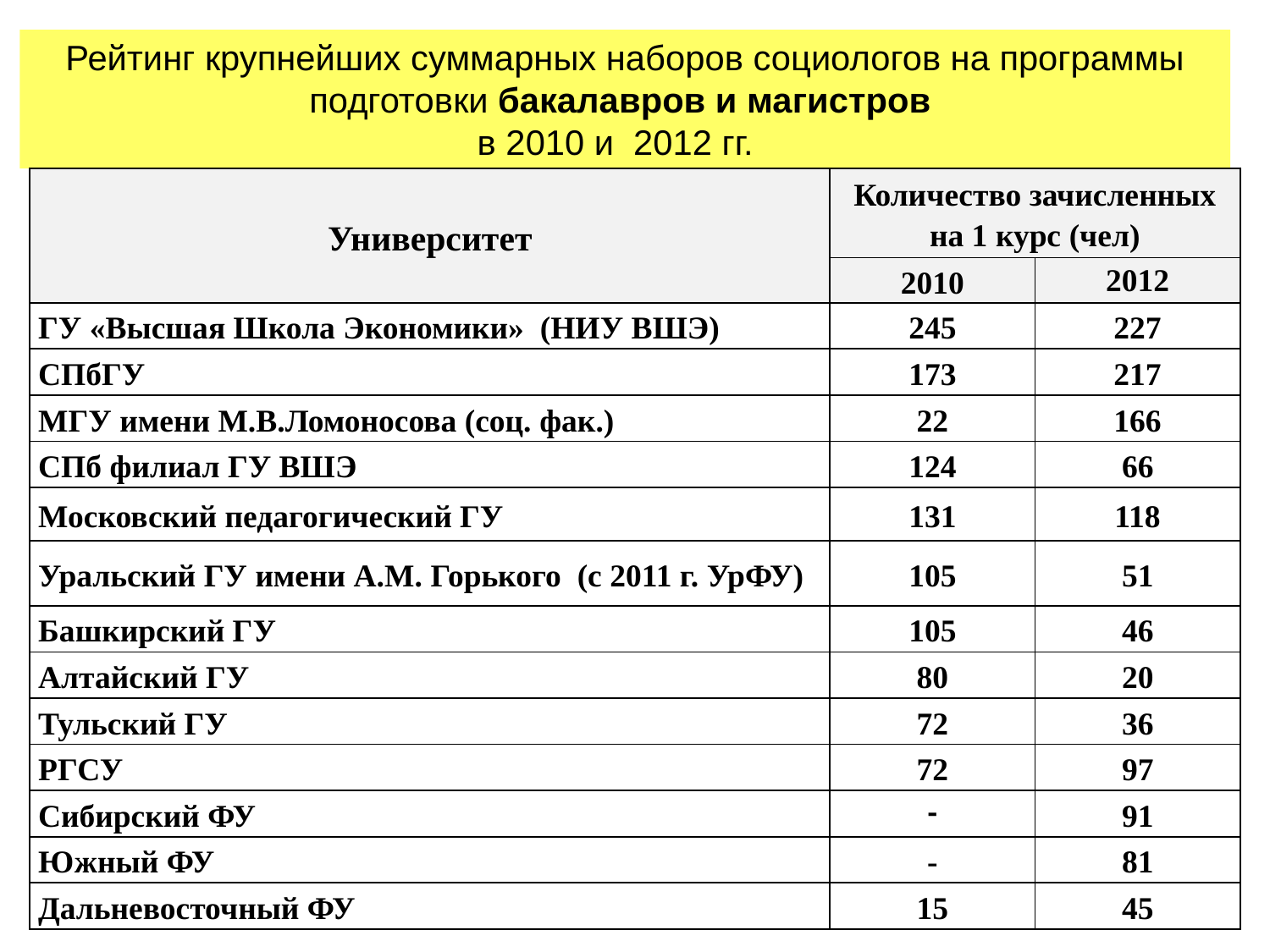

# Рейтинг крупнейших суммарных наборов социологов на программы подготовки бакалавров и магистров в 2010 и  2012 гг.
| Университет | Количество зачисленных на 1 курс (чел) |  |
| --- | --- | --- |
|  | 2010 | 2012 |
| ГУ «Высшая Школа Экономики» (НИУ ВШЭ) | 245 | 227 |
| СПбГУ | 173 | 217 |
| МГУ имени М.В.Ломоносова (соц. фак.) | 22 | 166 |
| СПб филиал ГУ ВШЭ | 124 | 66 |
| Московский педагогический ГУ | 131 | 118 |
| Уральский ГУ имени А.М. Горького (с 2011 г. УрФУ) | 105 | 51 |
| Башкирский ГУ | 105 | 46 |
| Алтайский ГУ | 80 | 20 |
| Тульский ГУ | 72 | 36 |
| РГСУ | 72 | 97 |
| Сибирский ФУ | - | 91 |
| Южный ФУ | - | 81 |
| Дальневосточный ФУ | 15 | 45 |